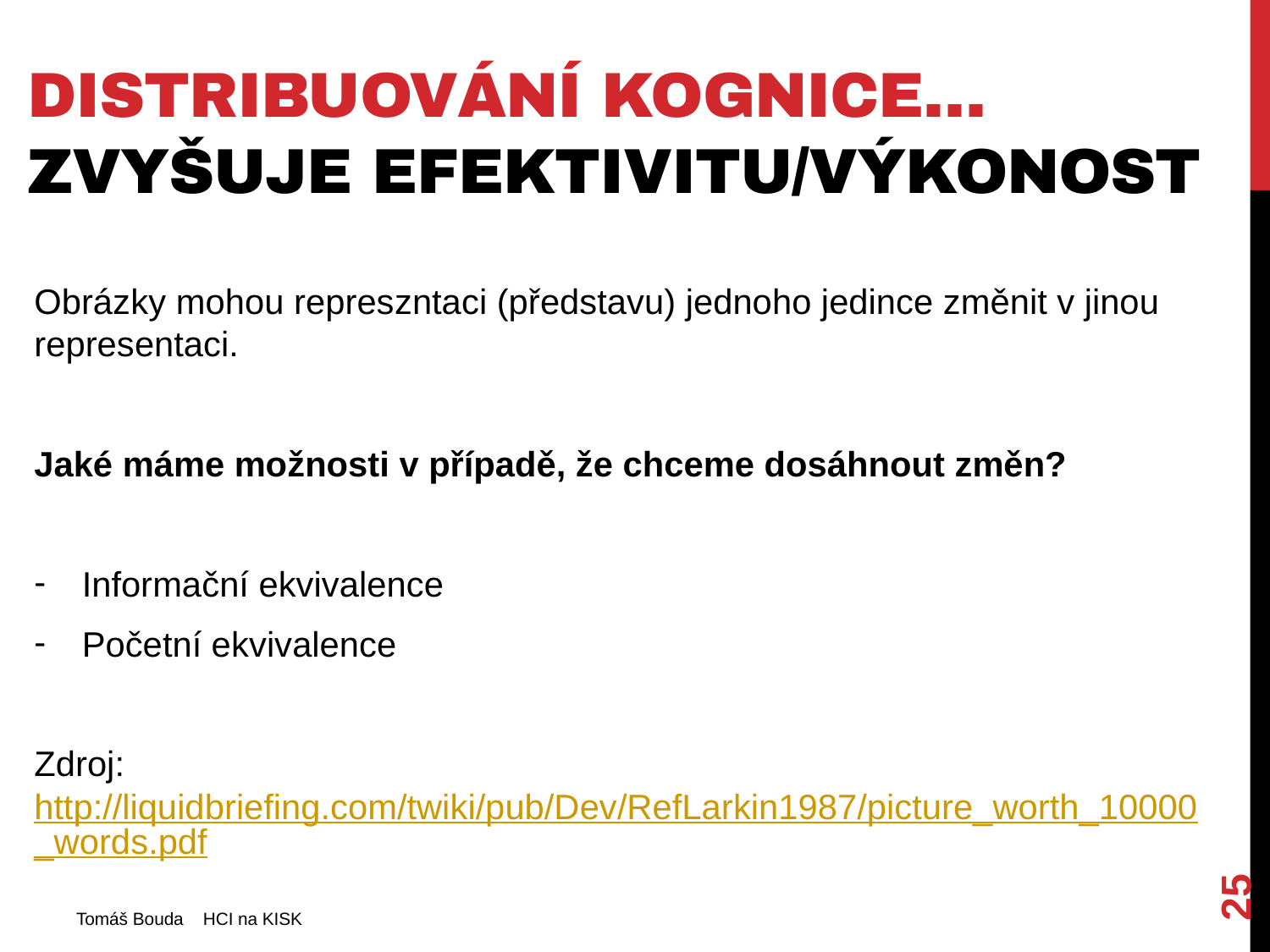

# Distribuování kognice… Zvyšuje efektivitu/výkonost

Obrázky mohou represzntaci (představu) jednoho jedince změnit v jinou representaci.

Jaké máme možnosti v případě, že chceme dosáhnout změn?

Informační ekvivalence
Početní ekvivalence

Zdroj: http://liquidbriefing.com/twiki/pub/Dev/RefLarkin1987/picture_worth_10000_words.pdf

25
Tomáš Bouda    HCI na KISK